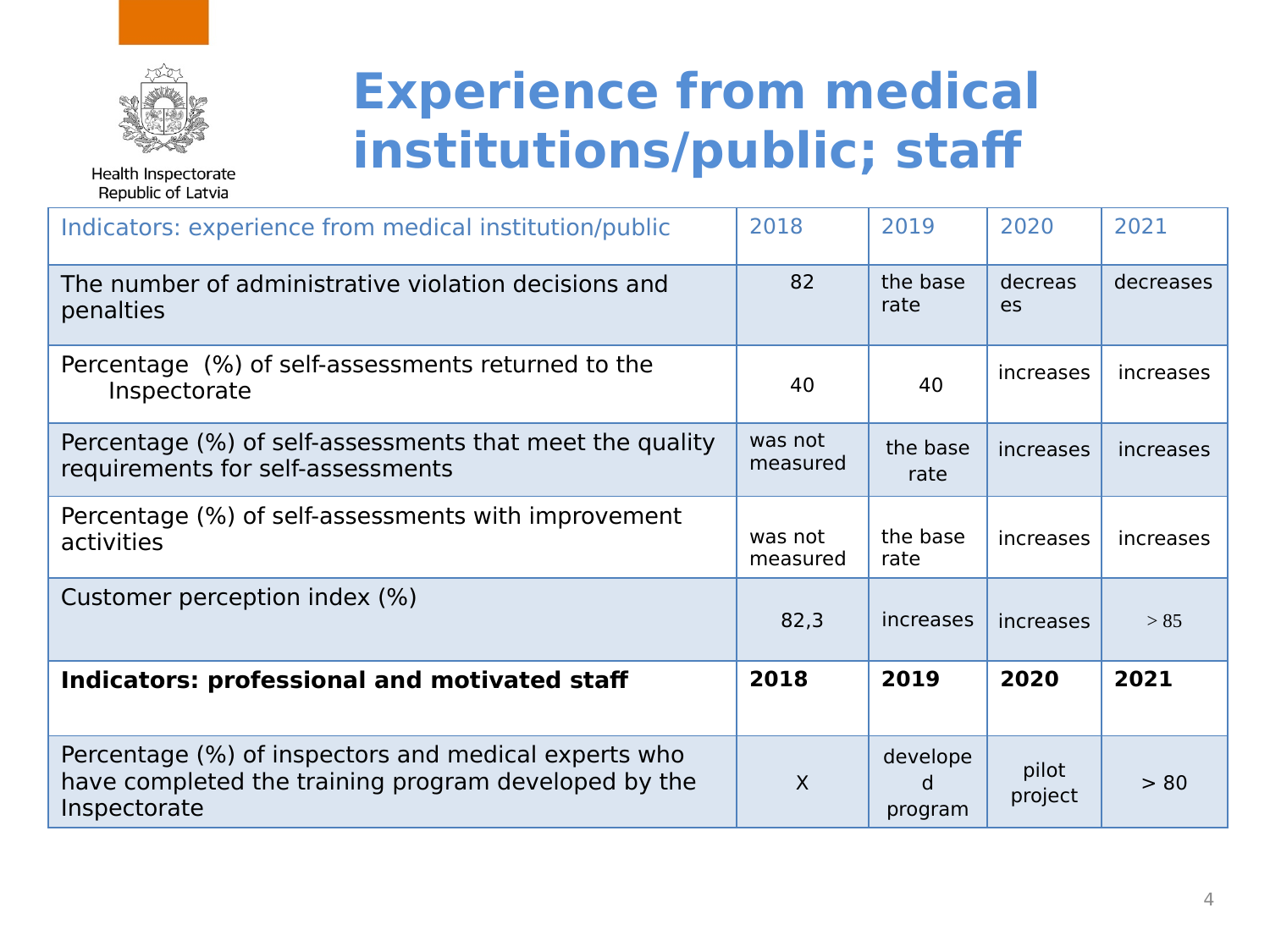

# Experience from medical institutions/public; staff

| Indicators: experience from medical institution/public | 2018 | 2019 | 2020 | 2021 |
| --- | --- | --- | --- | --- |
| The number of administrative violation decisions and penalties | 82 | the base rate | decreases | decreases |
| Percentage (%) of self-assessments returned to the Inspectorate | 40 | 40 | increases | increases |
| Percentage (%) of self-assessments that meet the quality requirements for self-assessments | was not measured | the base rate | increases | increases |
| Percentage (%) of self-assessments with improvement activities | was not measured | the base rate | increases | increases |
| Customer perception index (%) | 82,3 | increases | increases | > 85 |
| Indicators: professional and motivated staff | 2018 | 2019 | 2020 | 2021 |
| Percentage (%) of inspectors and medical experts who have completed the training program developed by the Inspectorate | X | developed program | pilot project | > 80 |

4